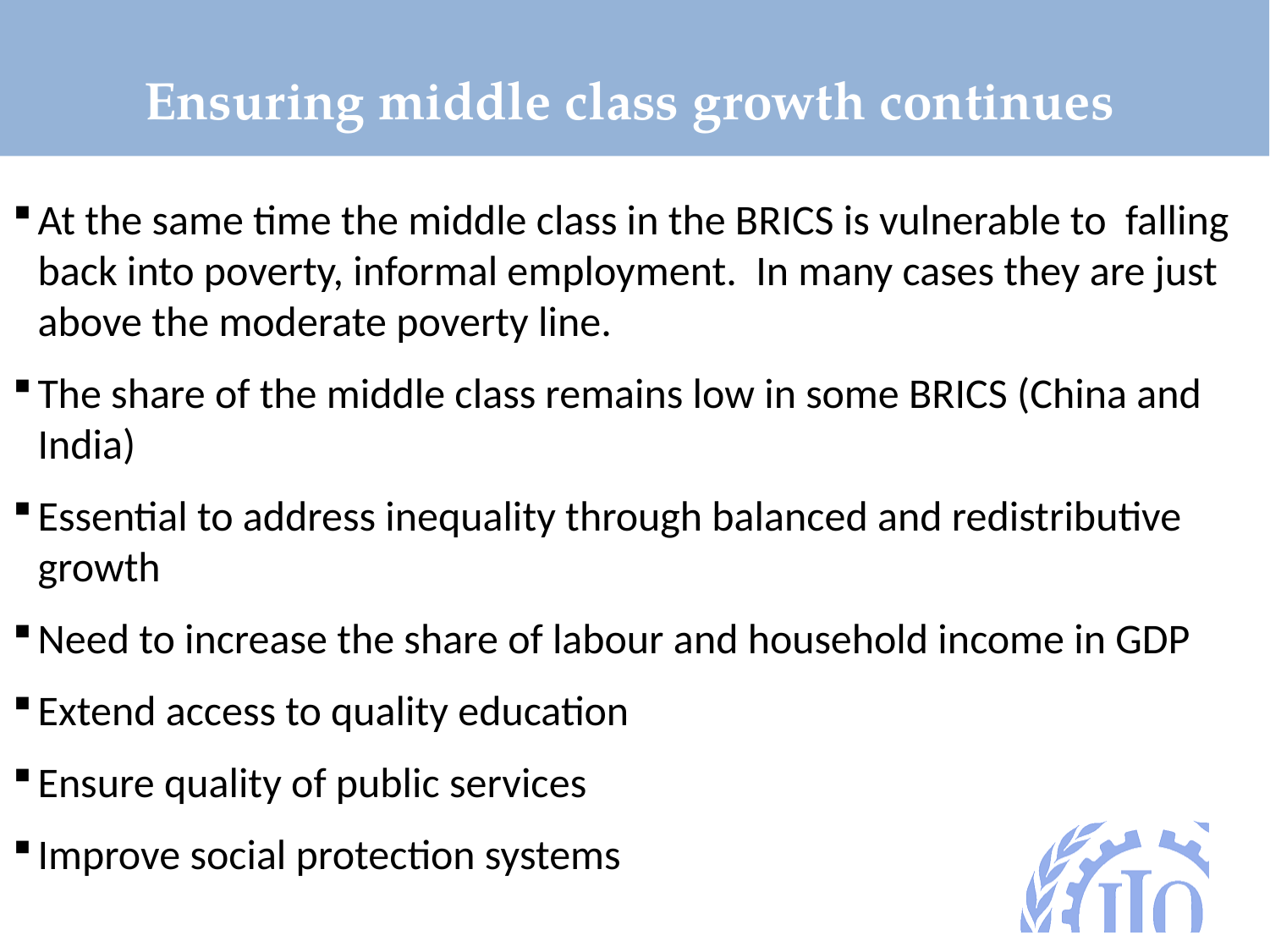

Ensuring middle class growth continues
At the same time the middle class in the BRICS is vulnerable to  falling back into poverty, informal employment.  In many cases they are just above the moderate poverty line.
The share of the middle class remains low in some BRICS (China and India)
Essential to address inequality through balanced and redistributive growth
Need to increase the share of labour and household income in GDP
Extend access to quality education
Ensure quality of public services
Improve social protection systems